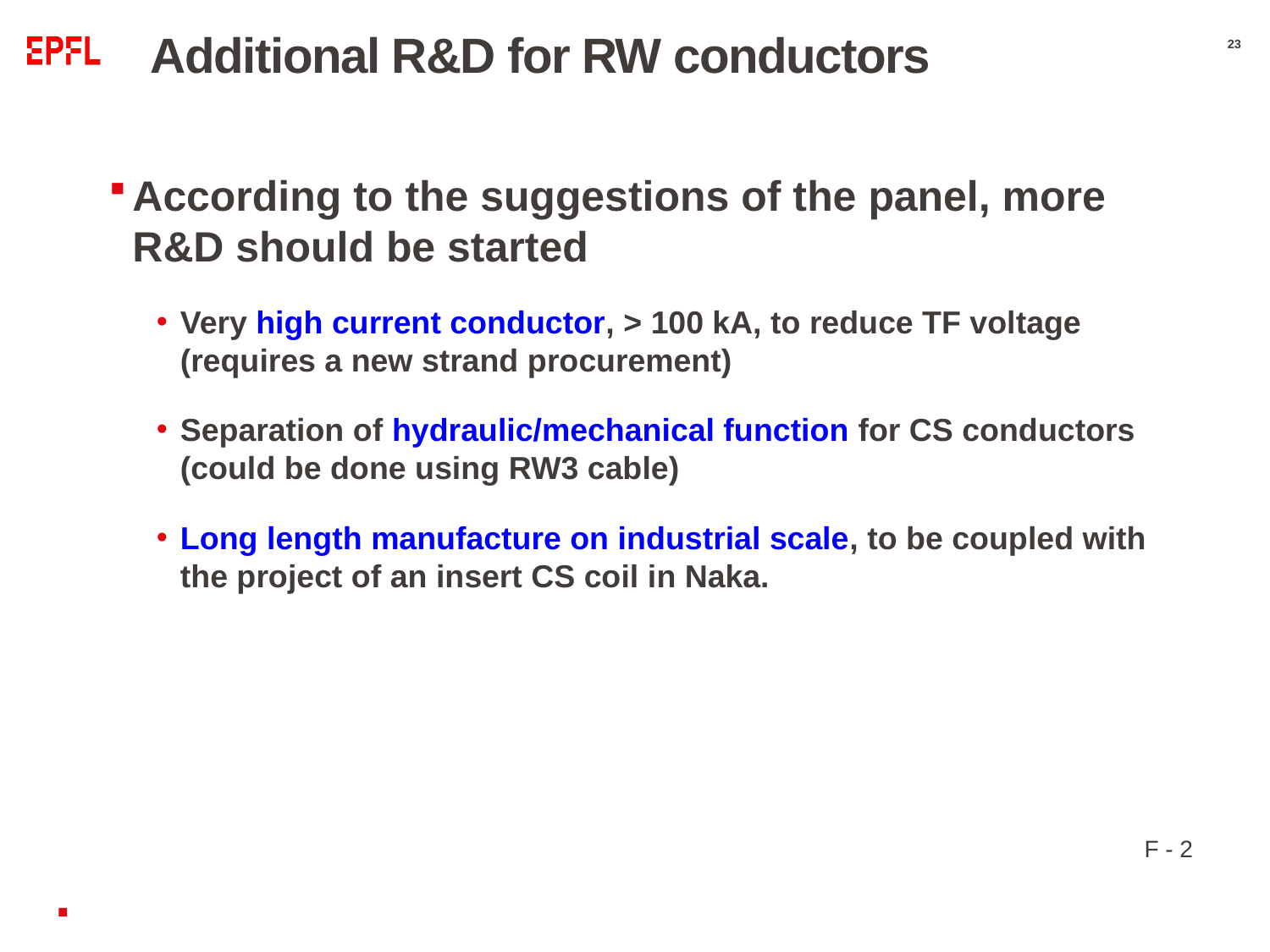

# Additional R&D for RW conductors
23
According to the suggestions of the panel, more R&D should be started
Very high current conductor, > 100 kA, to reduce TF voltage (requires a new strand procurement)
Separation of hydraulic/mechanical function for CS conductors (could be done using RW3 cable)
Long length manufacture on industrial scale, to be coupled with the project of an insert CS coil in Naka.
F - 2